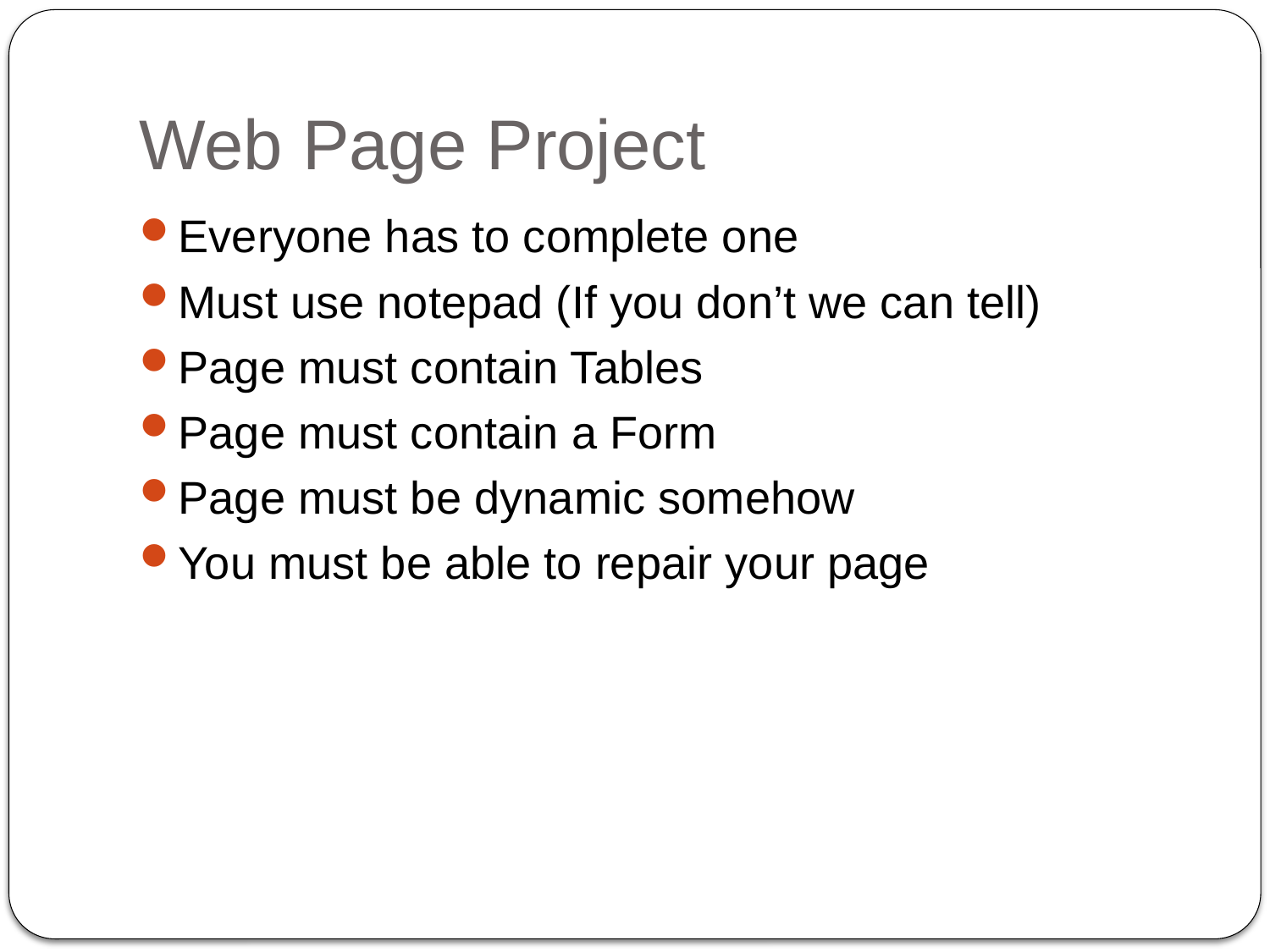

# Web Page Project
Everyone has to complete one
Must use notepad (If you don’t we can tell)
Page must contain Tables
Page must contain a Form
Page must be dynamic somehow
You must be able to repair your page